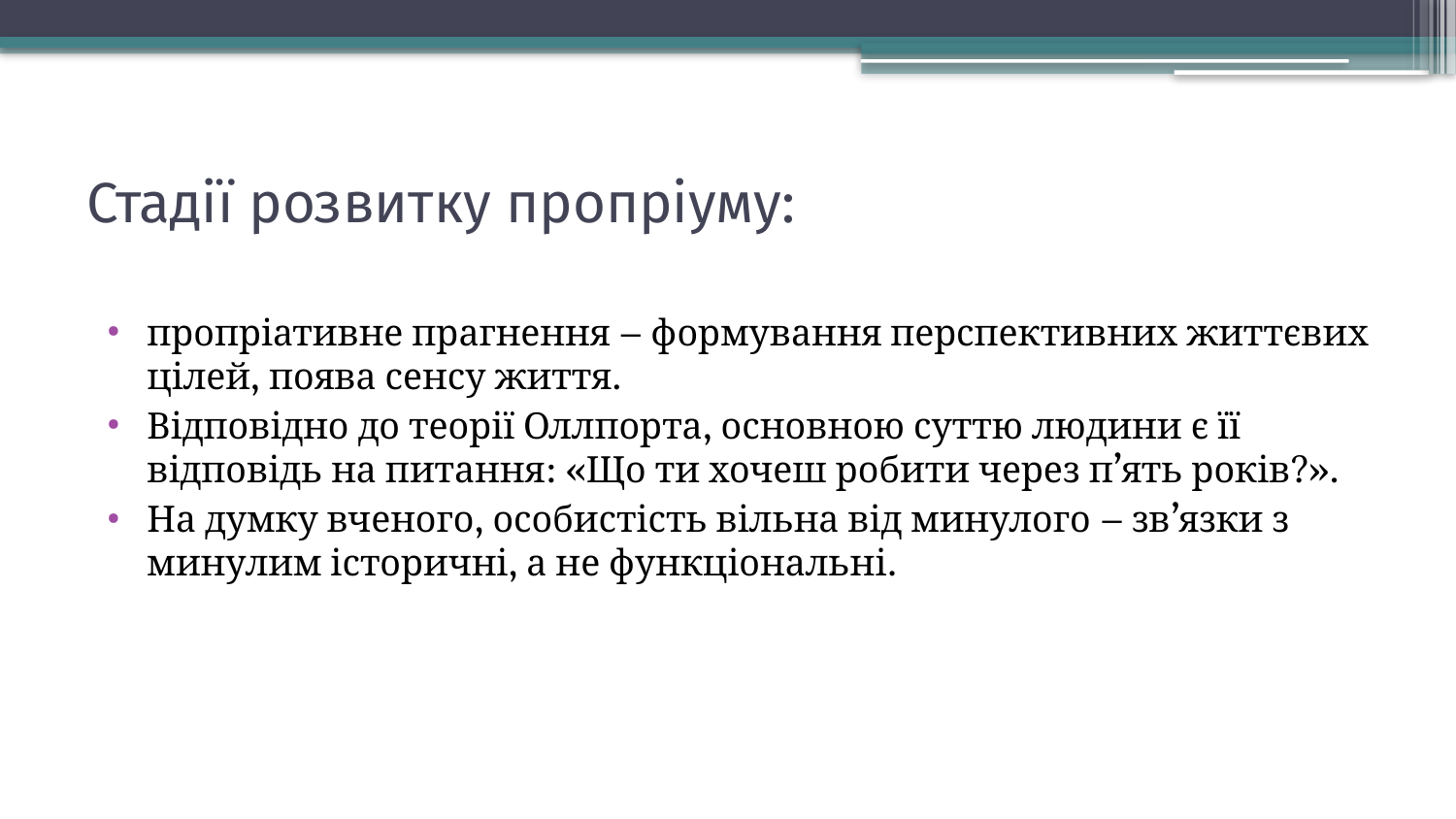

# Стадії розвитку пропріуму:
пропріативне прагнення – формування перспективних життєвих цілей, поява сенсу життя.
Відповідно до теорії Оллпорта, основною суттю людини є її відповідь на питання: «Що ти хочеш робити через п’ять років?».
На думку вченого, особистість вільна від минулого – зв’язки з минулим історичні, а не функціональні.